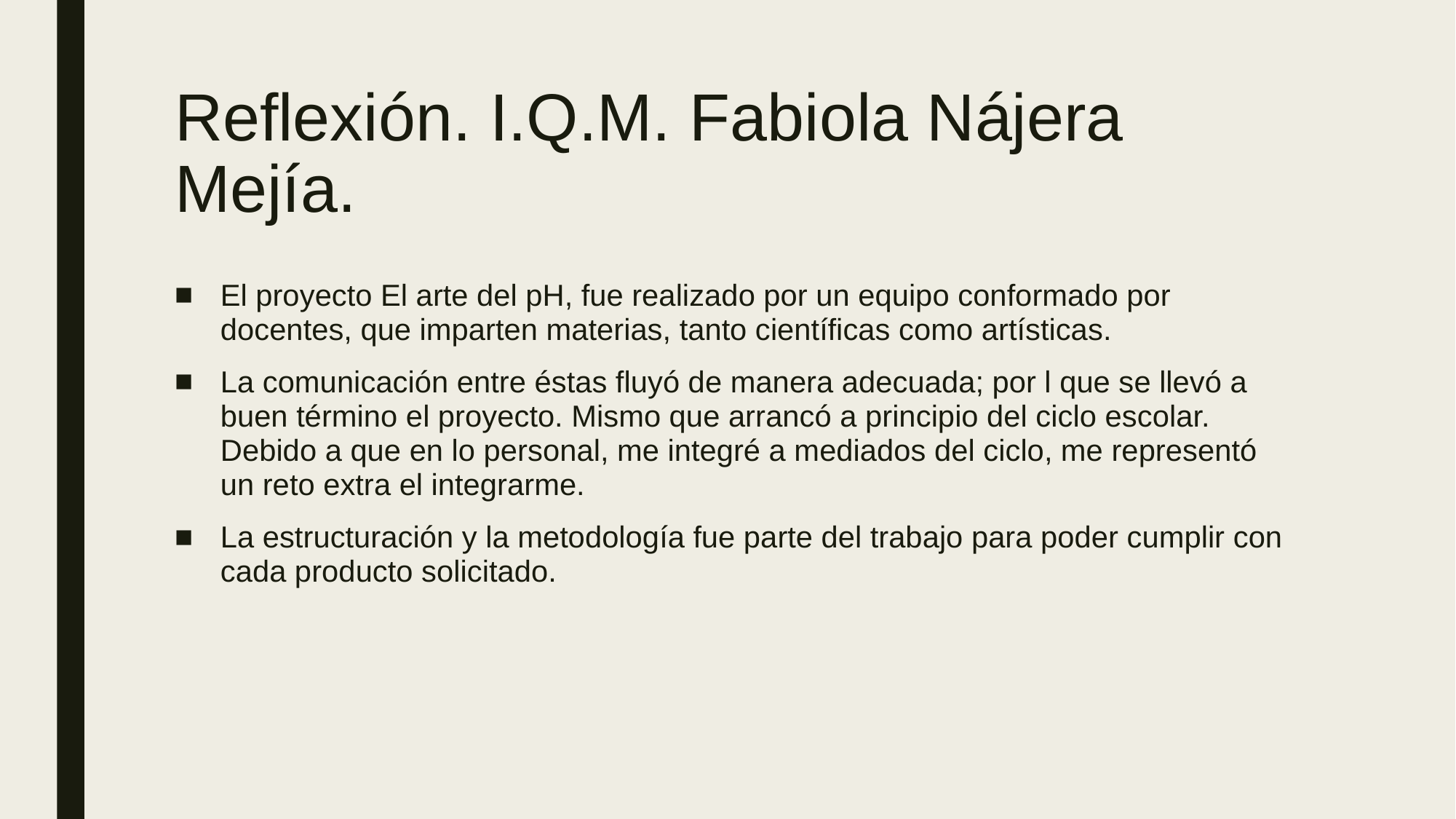

# Reflexión. I.Q.M. Fabiola Nájera Mejía.
El proyecto El arte del pH, fue realizado por un equipo conformado por docentes, que imparten materias, tanto científicas como artísticas.
La comunicación entre éstas fluyó de manera adecuada; por l que se llevó a buen término el proyecto. Mismo que arrancó a principio del ciclo escolar. Debido a que en lo personal, me integré a mediados del ciclo, me representó un reto extra el integrarme.
La estructuración y la metodología fue parte del trabajo para poder cumplir con cada producto solicitado.